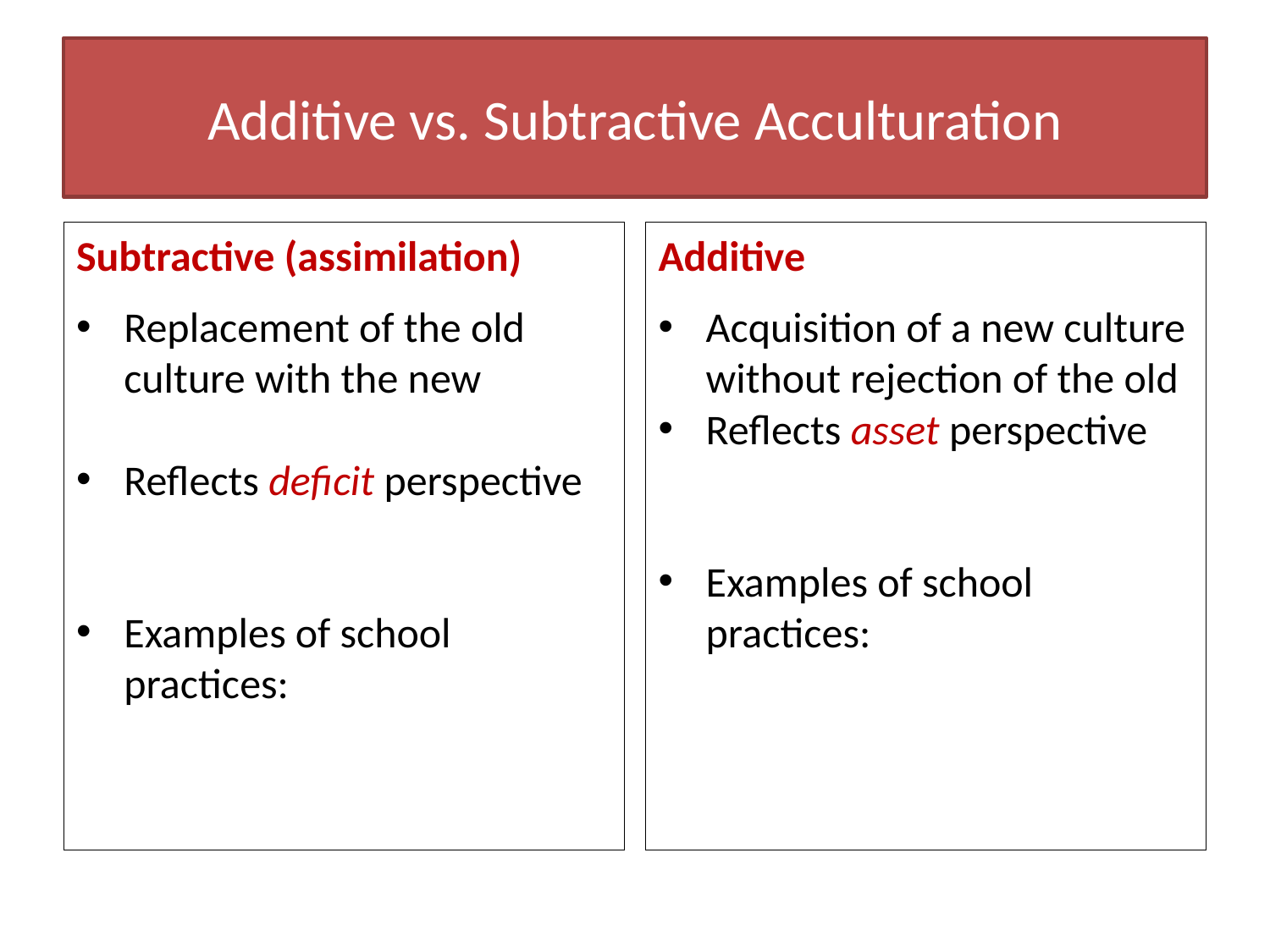

# Additive vs. Subtractive Acculturation
Subtractive (assimilation)
Replacement of the old culture with the new

Reflects deficit perspective

Examples of school practices:
Additive
Acquisition of a new culture without rejection of the old
Reflects asset perspective

Examples of school practices: